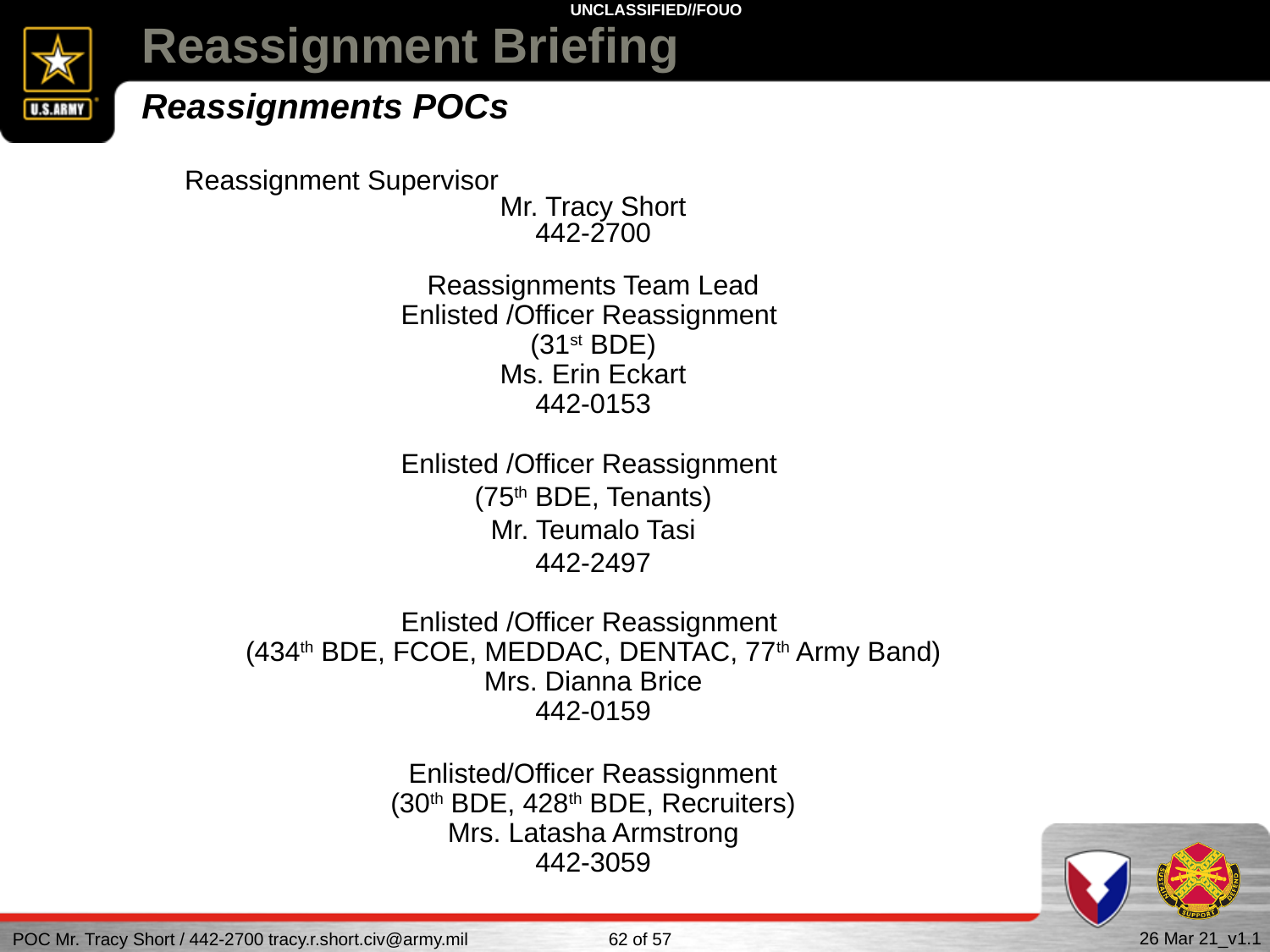

# Reassignment Briefing

Reassignment Supervisor
Mr. Tracy Short
442-2700

Reassignments Team Lead
Enlisted /Officer Reassignment
(31st BDE)
Ms. Erin Eckart
442-0153

Enlisted /Officer Reassignment
(75th BDE, Tenants)
Mr. Teumalo Tasi
442-2497

Enlisted /Officer Reassignment
(434th BDE, FCOE, MEDDAC, DENTAC, 77th Army Band)
Mrs. Dianna Brice
442-0159

Enlisted/Officer Reassignment
(30th BDE, 428th BDE, Recruiters)
Mrs. Latasha Armstrong
442-3059

Reassignments POCs